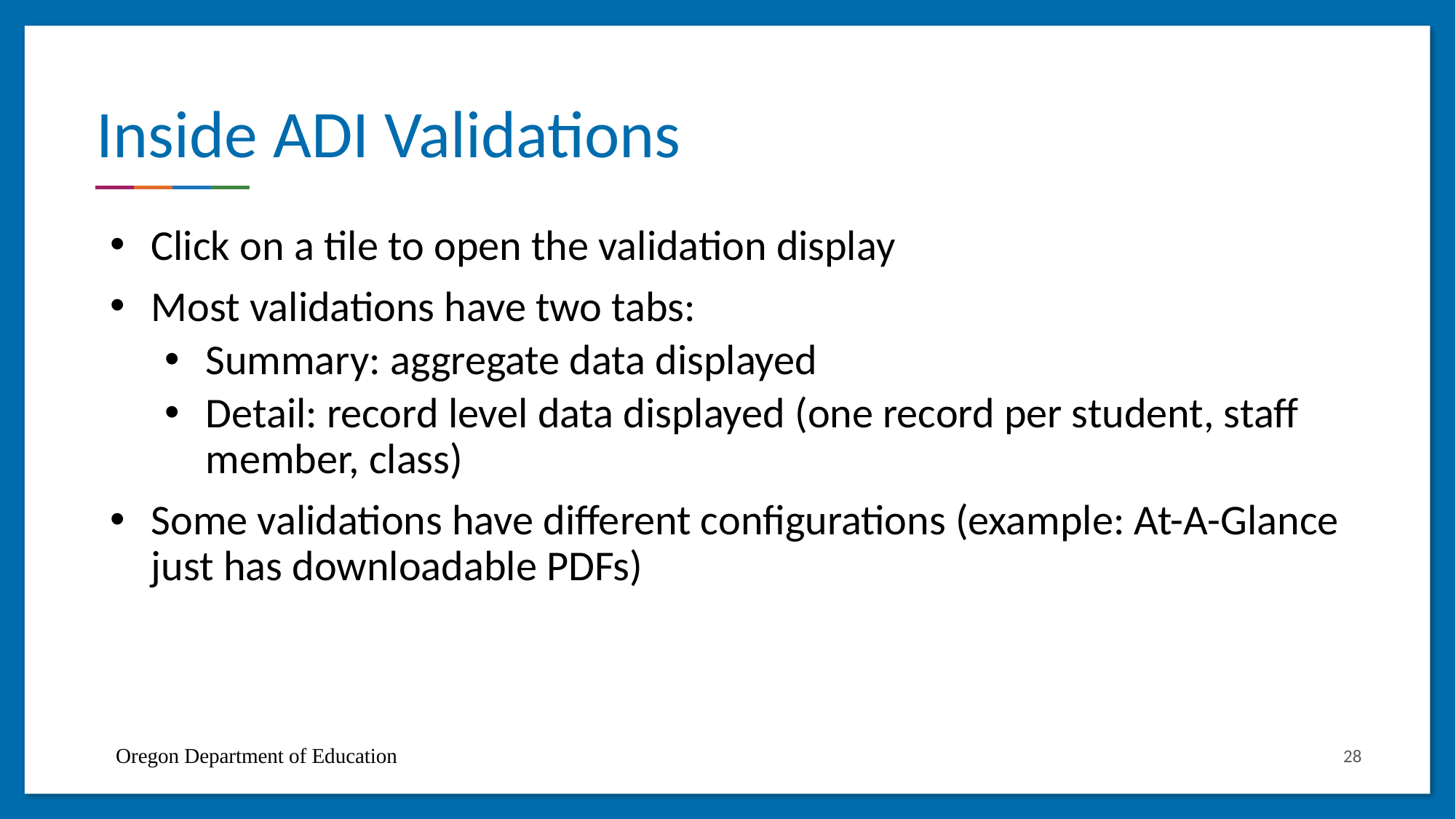

# Inside ADI Validations
Click on a tile to open the validation display
Most validations have two tabs:
Summary: aggregate data displayed
Detail: record level data displayed (one record per student, staff member, class)
Some validations have different configurations (example: At-A-Glance just has downloadable PDFs)

Oregon Department of Education
28